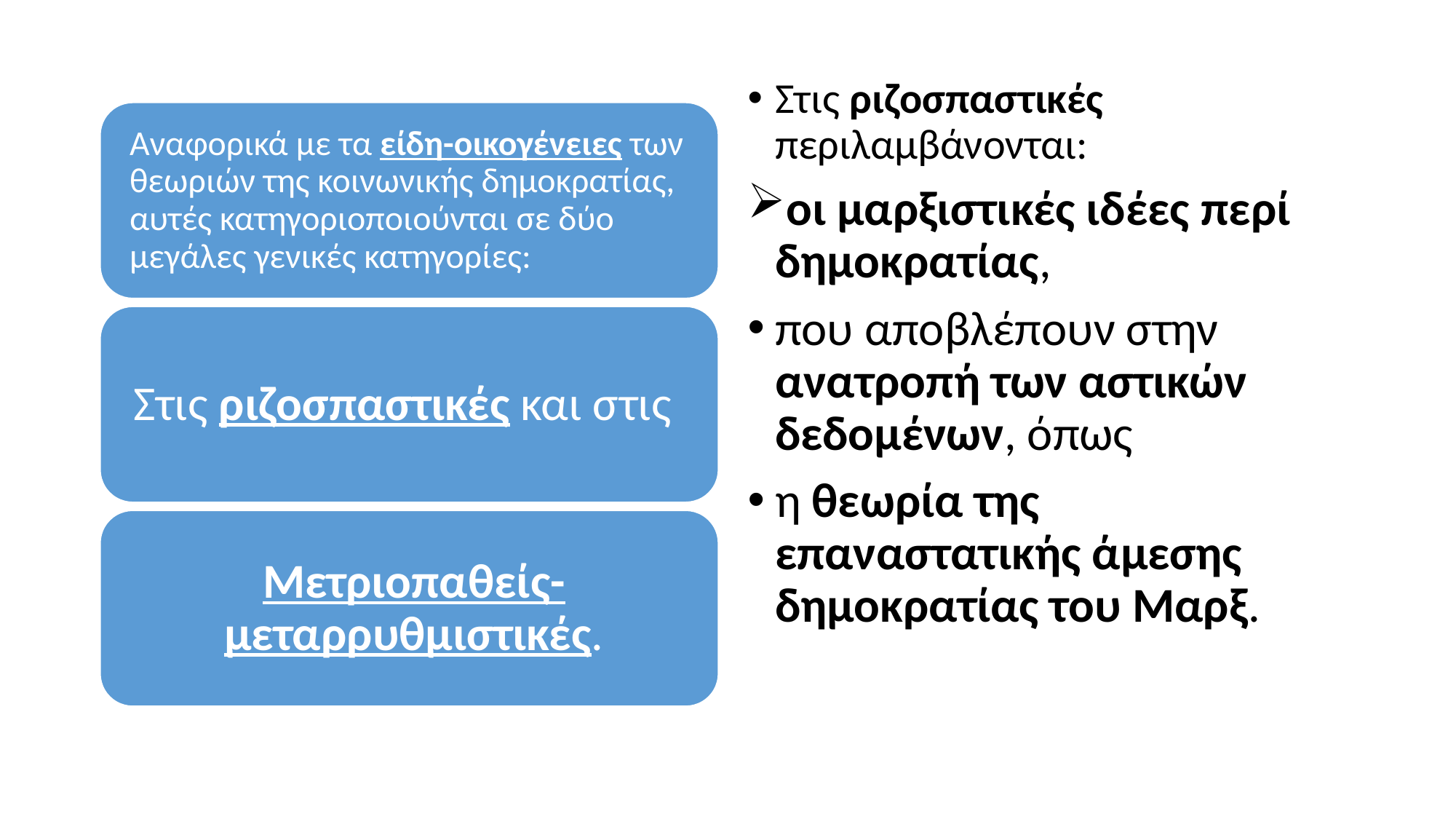

Αναφορικά με τα είδη-οικογένειες των θεωριών της κοινωνικής δημοκρατίας, αυτές κατηγοριοποιούνται σε δύο μεγάλες γενικές κατηγορίες:
Στις ριζοσπαστικές και στις
Μετριοπαθείς- μεταρρυθμιστικές.
Στις ριζοσπαστικές περιλαμβάνονται:
οι μαρξιστικές ιδέες περί δημοκρατίας,
που αποβλέπουν στην ανατροπή των αστικών δεδομένων, όπως
η θεωρία της επαναστατικής άμεσης δημοκρατίας του Μαρξ.